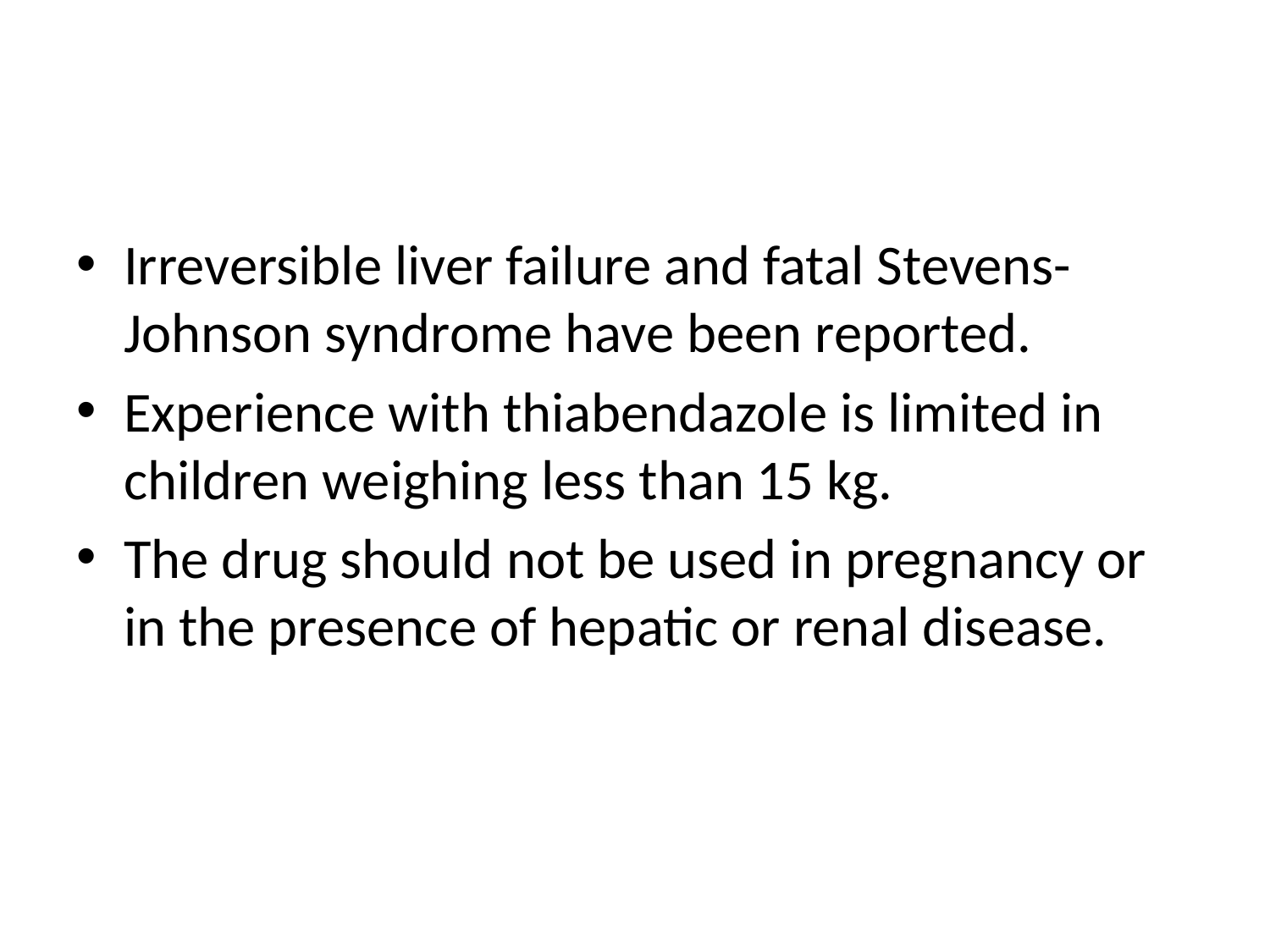

#
Irreversible liver failure and fatal Stevens-Johnson syndrome have been reported.
Experience with thiabendazole is limited in children weighing less than 15 kg.
The drug should not be used in pregnancy or in the presence of hepatic or renal disease.